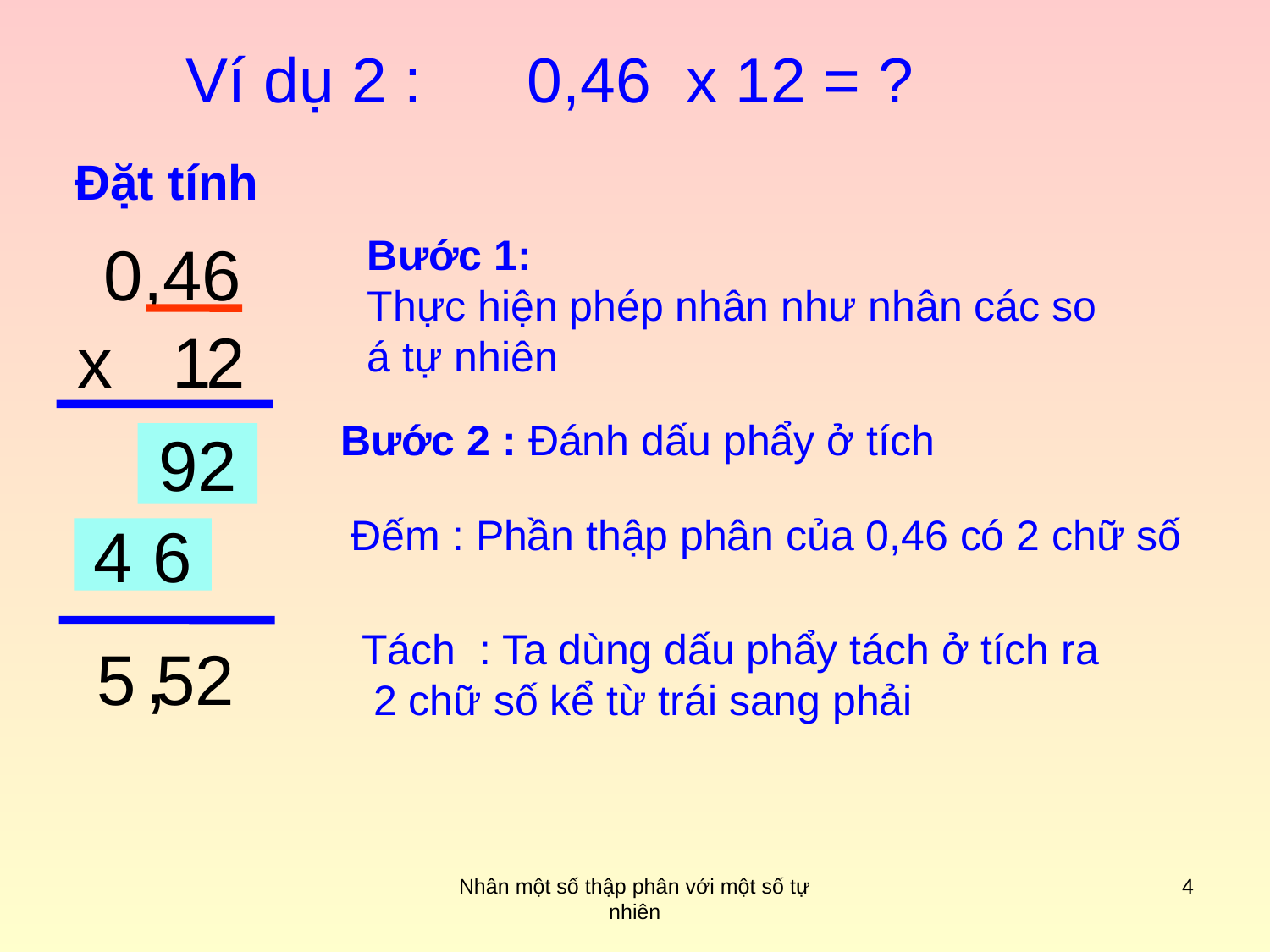

Ví dụ 2 :      0,46  x 12 = ?
Đặt tính
0,46
Bước 1:
Thực hiện phép nhân như nhân các so
á tự nhiên

1
2
x

92
Bước 2 : Đánh dấu phẩy ở tích

4 6
Đếm : Phần thập phân của 0,46 có 2 chữ số

,
Tách  : Ta dùng dấu phẩy tách ở tích ra
 2 chữ số kể từ trái sang phải

5 52
Nhân một số thập phân với một số tự nhiên
4